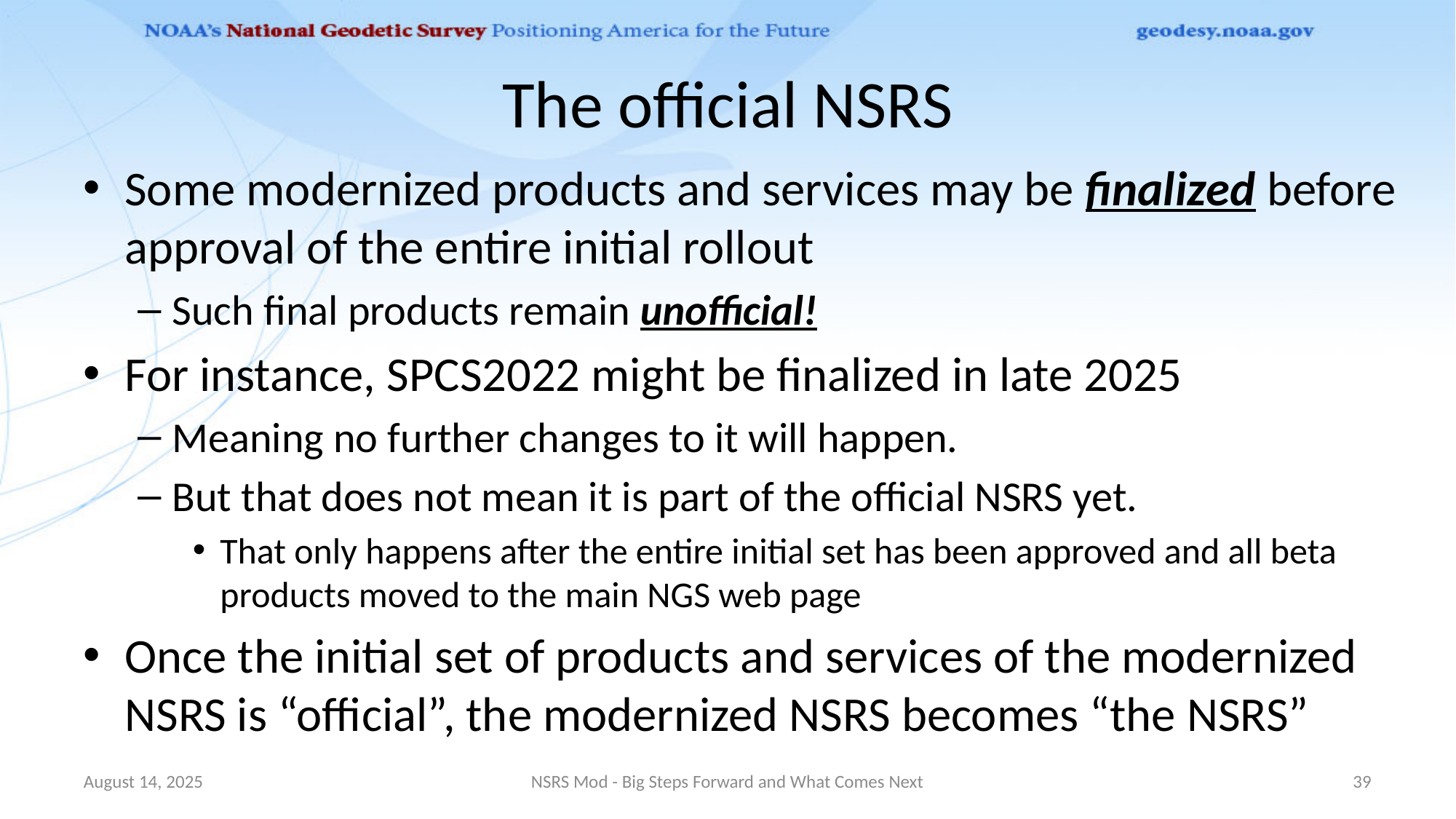

# The official NSRS
Some modernized products and services may be finalized before approval of the entire initial rollout
Such final products remain unofficial!
For instance, SPCS2022 might be finalized in late 2025
Meaning no further changes to it will happen.
But that does not mean it is part of the official NSRS yet.
That only happens after the entire initial set has been approved and all beta products moved to the main NGS web page
Once the initial set of products and services of the modernized NSRS is “official”, the modernized NSRS becomes “the NSRS”
August 14, 2025
NSRS Mod - Big Steps Forward and What Comes Next
39